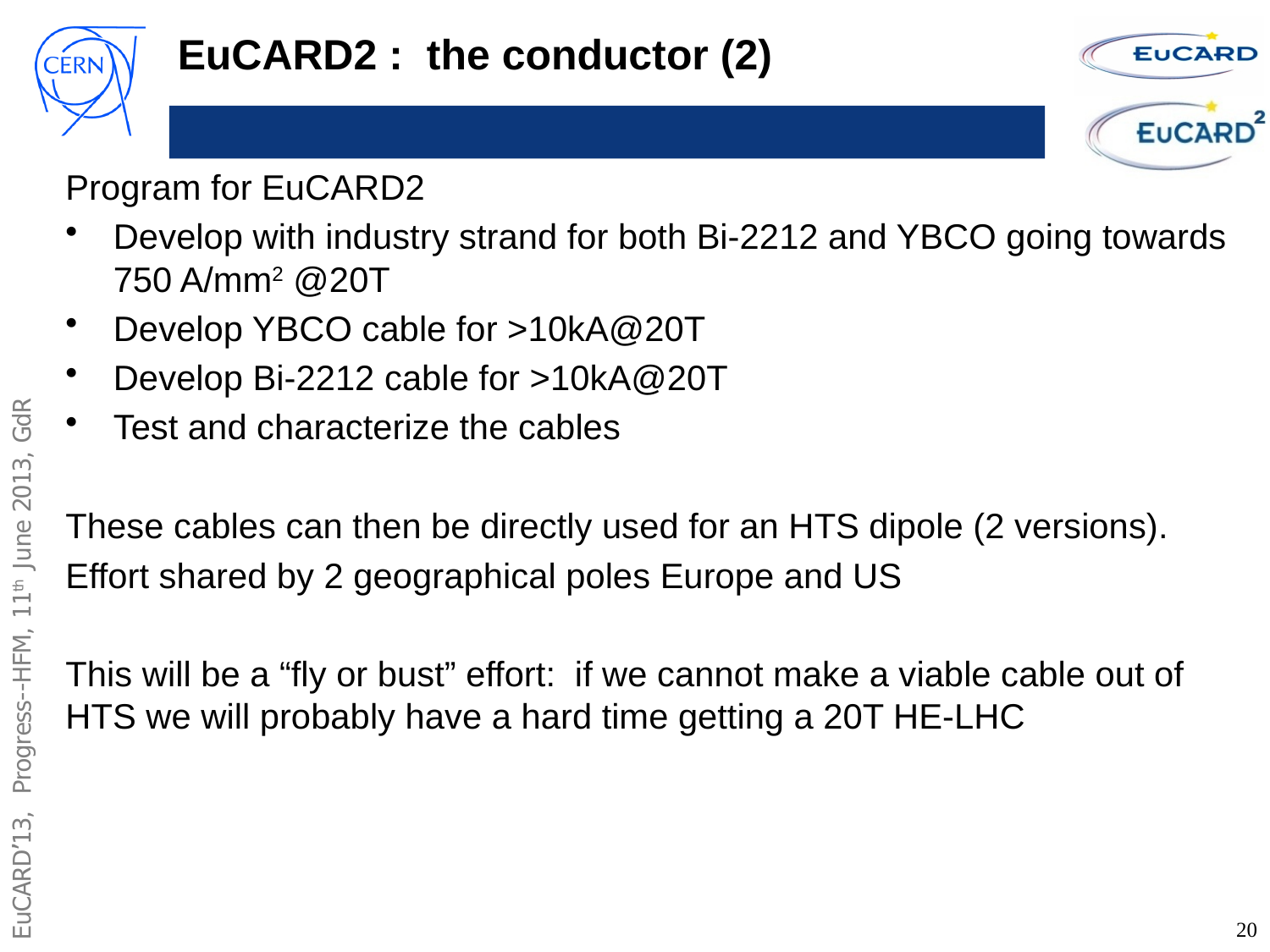

# EuCARD2 :  the conductor (2)
Program for EuCARD2
Develop with industry strand for both Bi-2212 and YBCO going towards 750 A/mm2 @20T
Develop YBCO cable for >10kA@20T
Develop Bi-2212 cable for >10kA@20T
Test and characterize the cables

These cables can then be directly used for an HTS dipole (2 versions).
Effort shared by 2 geographical poles Europe and US

This will be a “fly or bust” effort:  if we cannot make a viable cable out of HTS we will probably have a hard time getting a 20T HE-LHC
20